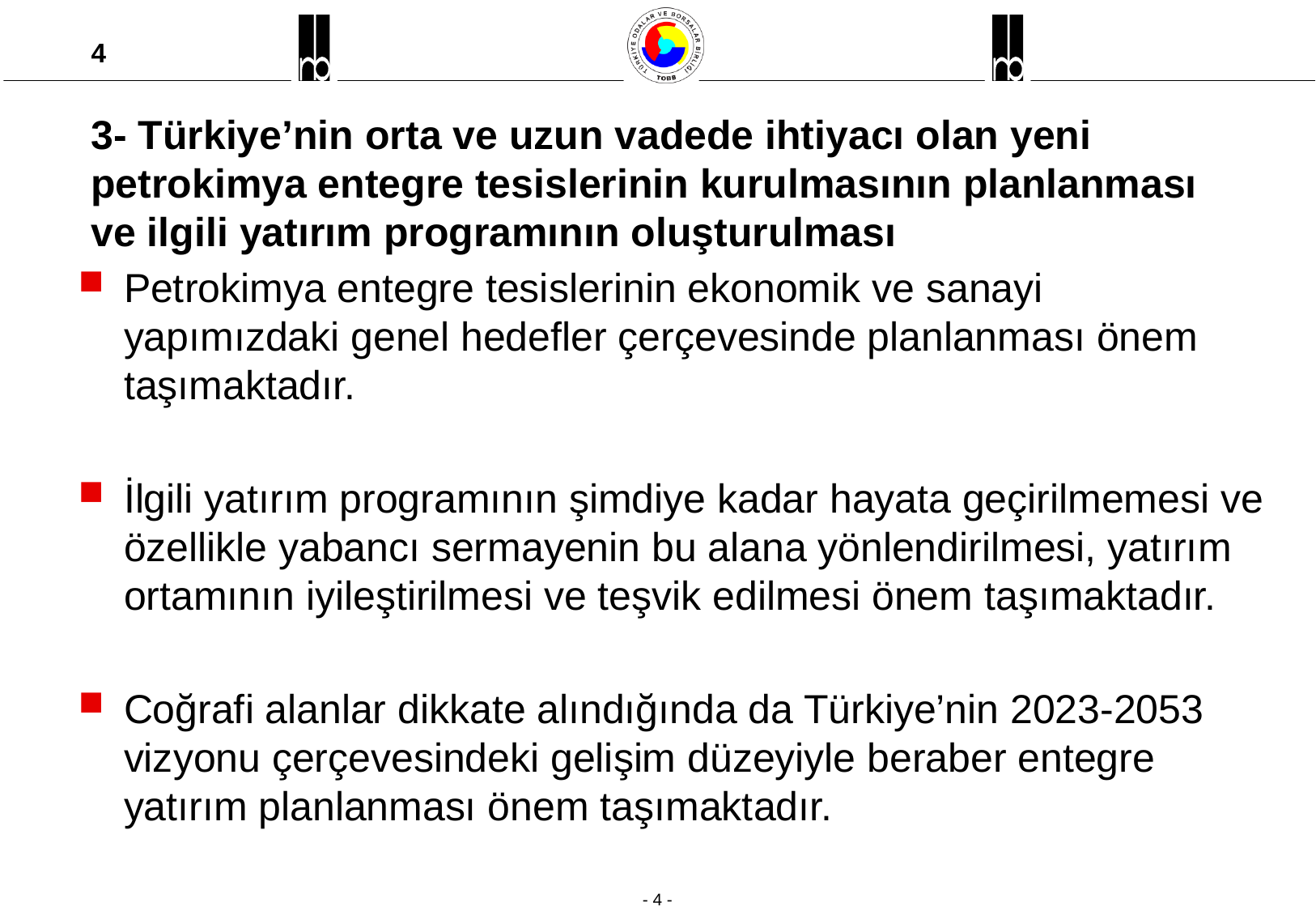

# 3- Türkiye’nin orta ve uzun vadede ihtiyacı olan yeni petrokimya entegre tesislerinin kurulmasının planlanması ve ilgili yatırım programının oluşturulması
Petrokimya entegre tesislerinin ekonomik ve sanayi yapımızdaki genel hedefler çerçevesinde planlanması önem taşımaktadır.

İlgili yatırım programının şimdiye kadar hayata geçirilmemesi ve özellikle yabancı sermayenin bu alana yönlendirilmesi, yatırım ortamının iyileştirilmesi ve teşvik edilmesi önem taşımaktadır.

Coğrafi alanlar dikkate alındığında da Türkiye’nin 2023-2053 vizyonu çerçevesindeki gelişim düzeyiyle beraber entegre yatırım planlanması önem taşımaktadır.